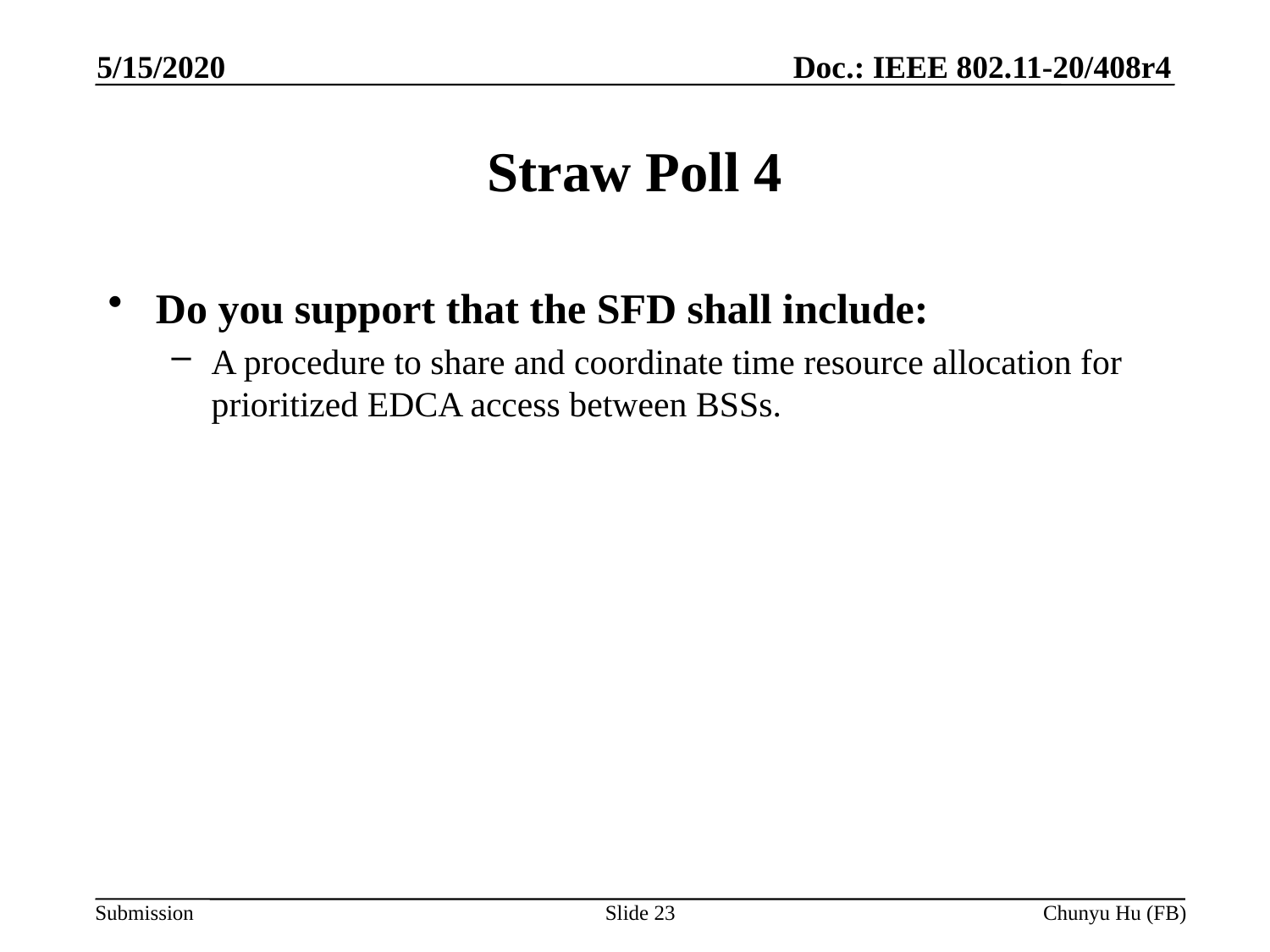

5/15/2020
# Straw Poll 4
Do you support that the SFD shall include:
A procedure to share and coordinate time resource allocation for prioritized EDCA access between BSSs.
Slide 23
Chunyu Hu (FB)